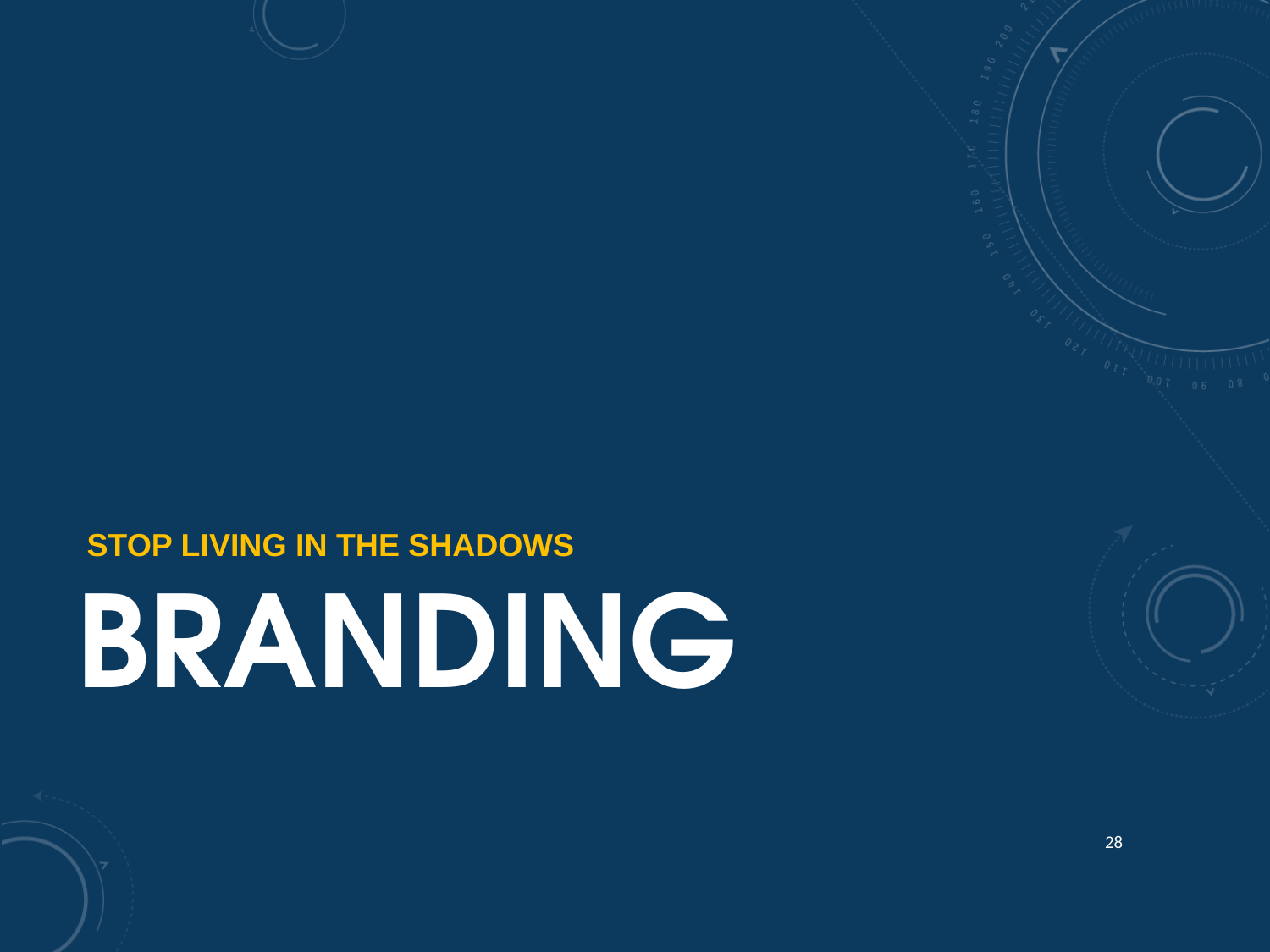

Stop living in the shadows
# BRANDING
28